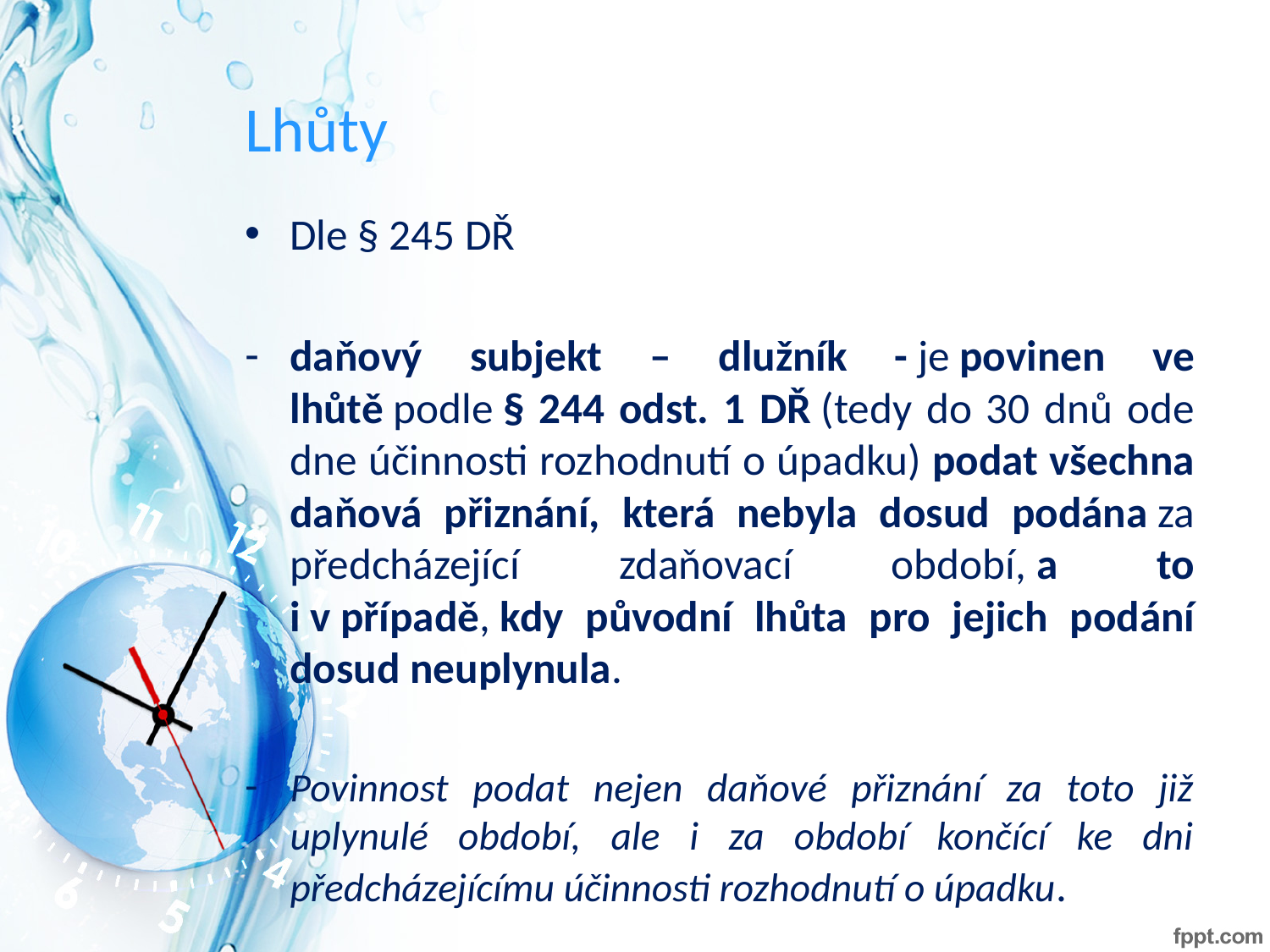

# Lhůty
Dle § 245 DŘ

daňový subjekt – dlužník - je povinen ve lhůtě podle § 244 odst. 1 DŘ (tedy do 30 dnů ode dne účinnosti rozhodnutí o úpadku) podat všechna daňová přiznání, která nebyla dosud podána za předcházející zdaňovací období, a to i v případě, kdy původní lhůta pro jejich podání dosud neuplynula.

Povinnost podat nejen daňové přiznání za toto již uplynulé období, ale i za období končící ke dni předcházejícímu účinnosti rozhodnutí o úpadku.